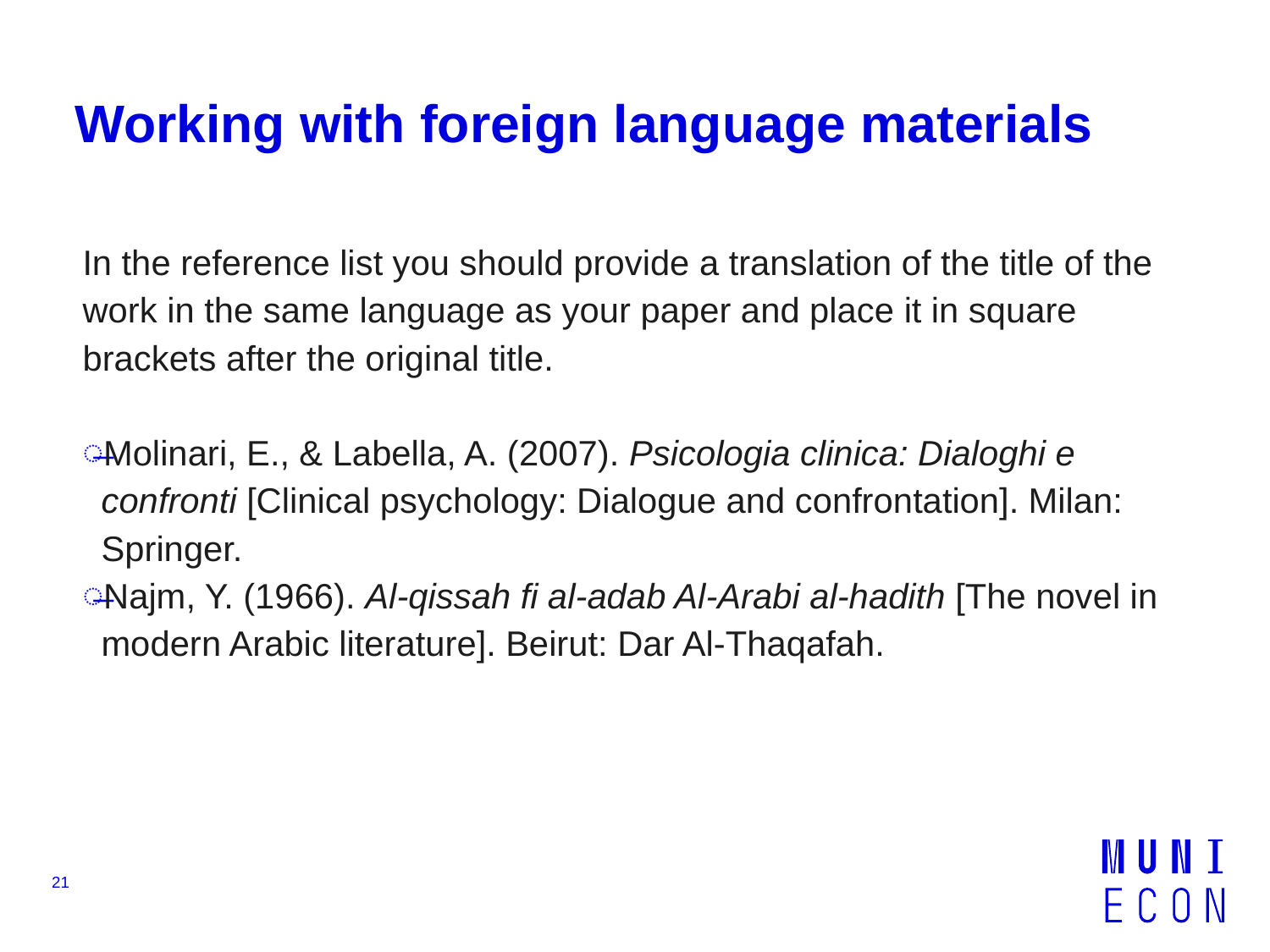

# Working with foreign language materials
In the reference list you should provide a translation of the title of the work in the same language as your paper and place it in square brackets after the original title.

Molinari, E., & Labella, A. (2007). Psicologia clinica: Dialoghi e confronti [Clinical psychology: Dialogue and confrontation]. Milan: Springer.
Najm, Y. (1966). Al-qissah fi al-adab Al-Arabi al-hadith [The novel in modern Arabic literature]. Beirut: Dar Al-Thaqafah.

21